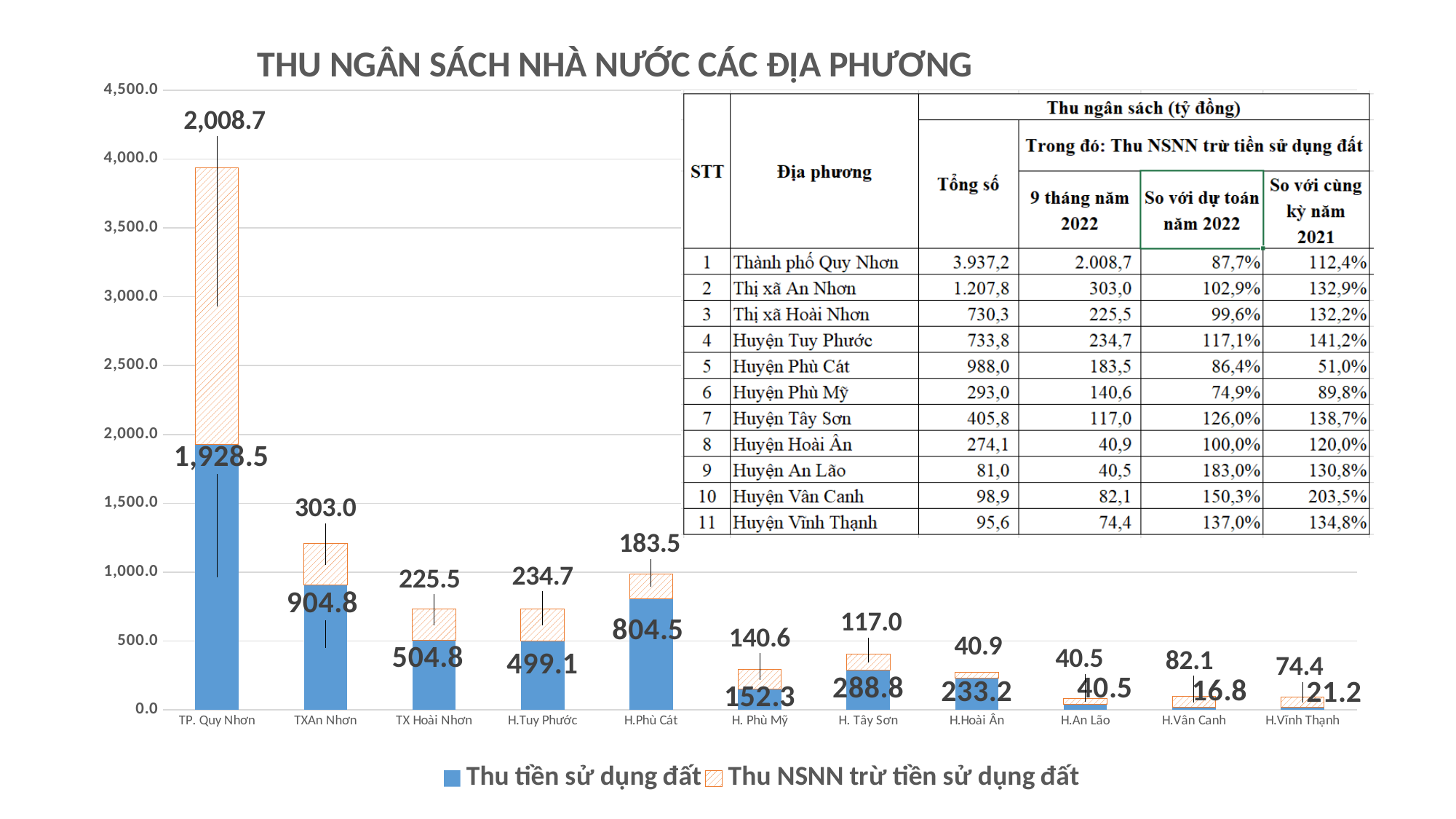

### Chart: THU NGÂN SÁCH NHÀ NƯỚC CÁC ĐỊA PHƯƠNG

| Category | Thu tiền sử dụng đất | Thu NSNN trừ tiền sử dụng đất |
|---|---|---|
| TP. Quy Nhơn | 1928.516224373 | 2008.6780012909996 |
| TXAn Nhơn | 904.7958042480001 | 302.97960507799985 |
| TX Hoài Nhơn | 504.791193795 | 225.46084446 |
| H.Tuy Phước | 499.080342498 | 234.6841078420001 |
| H.Phù Cát | 804.535277365 | 183.45405769099995 |
| H. Phù Mỹ | 152.34989577 | 140.624278786 |
| H. Tây Sơn | 288.835002911 | 116.97490730900003 |
| H.Hoài Ân | 233.198062689 | 40.88932078899999 |
| H.An Lão | 40.502634583 | 40.457517471999985 |
| H.Vân Canh | 16.84984595 | 82.100010787 |
| H.Vĩnh Thạnh | 21.2226411 | 74.370490608 |